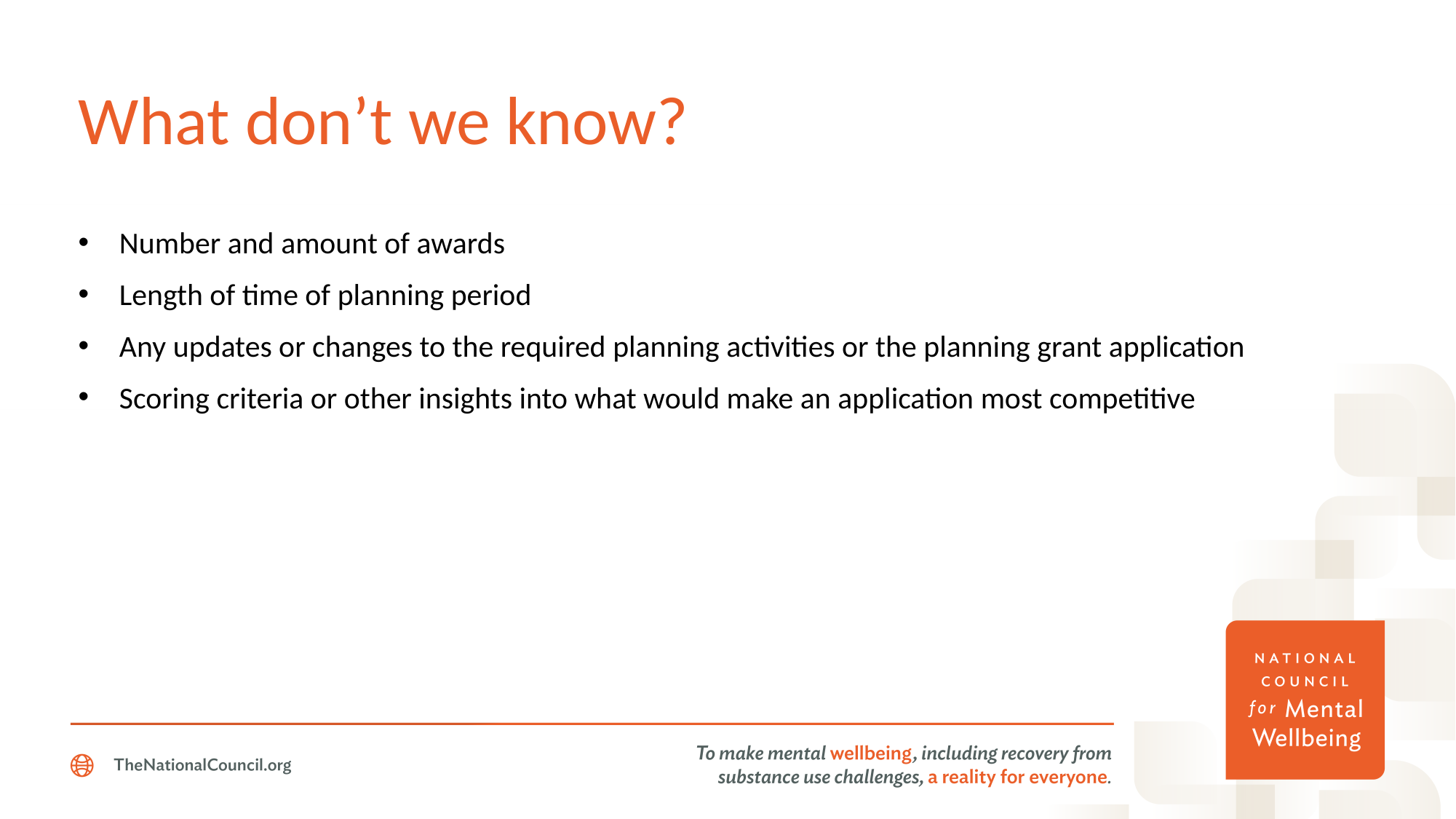

# What don’t we know?
Number and amount of awards
Length of time of planning period
Any updates or changes to the required planning activities or the planning grant application
Scoring criteria or other insights into what would make an application most competitive